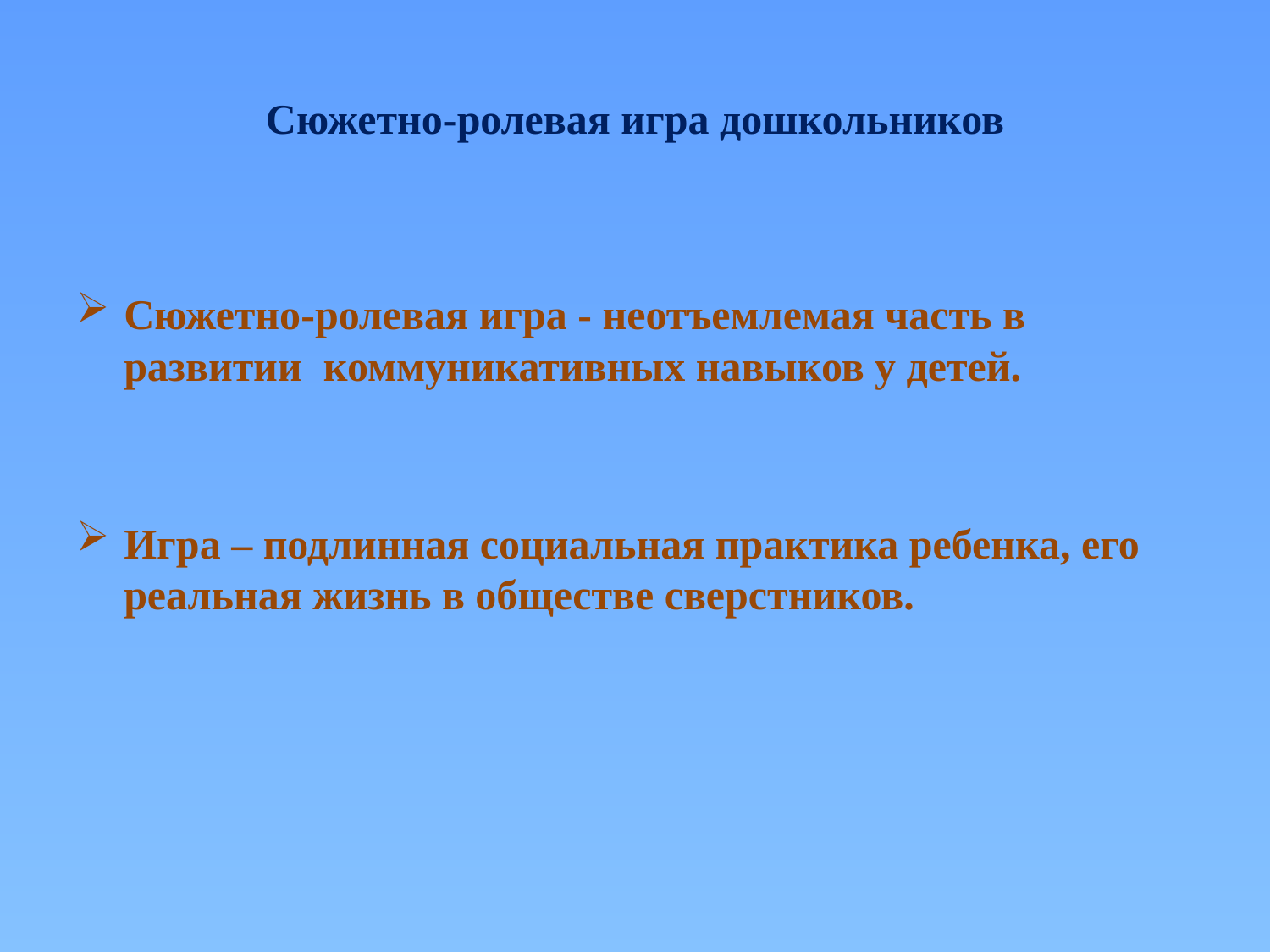

# Сюжетно-ролевая игра дошкольников

Сюжетно-ролевая игра - неотъемлемая часть в развитии  коммуникативных навыков у детей.

Игра – подлинная социальная практика ребенка, его реальная жизнь в обществе сверстников.